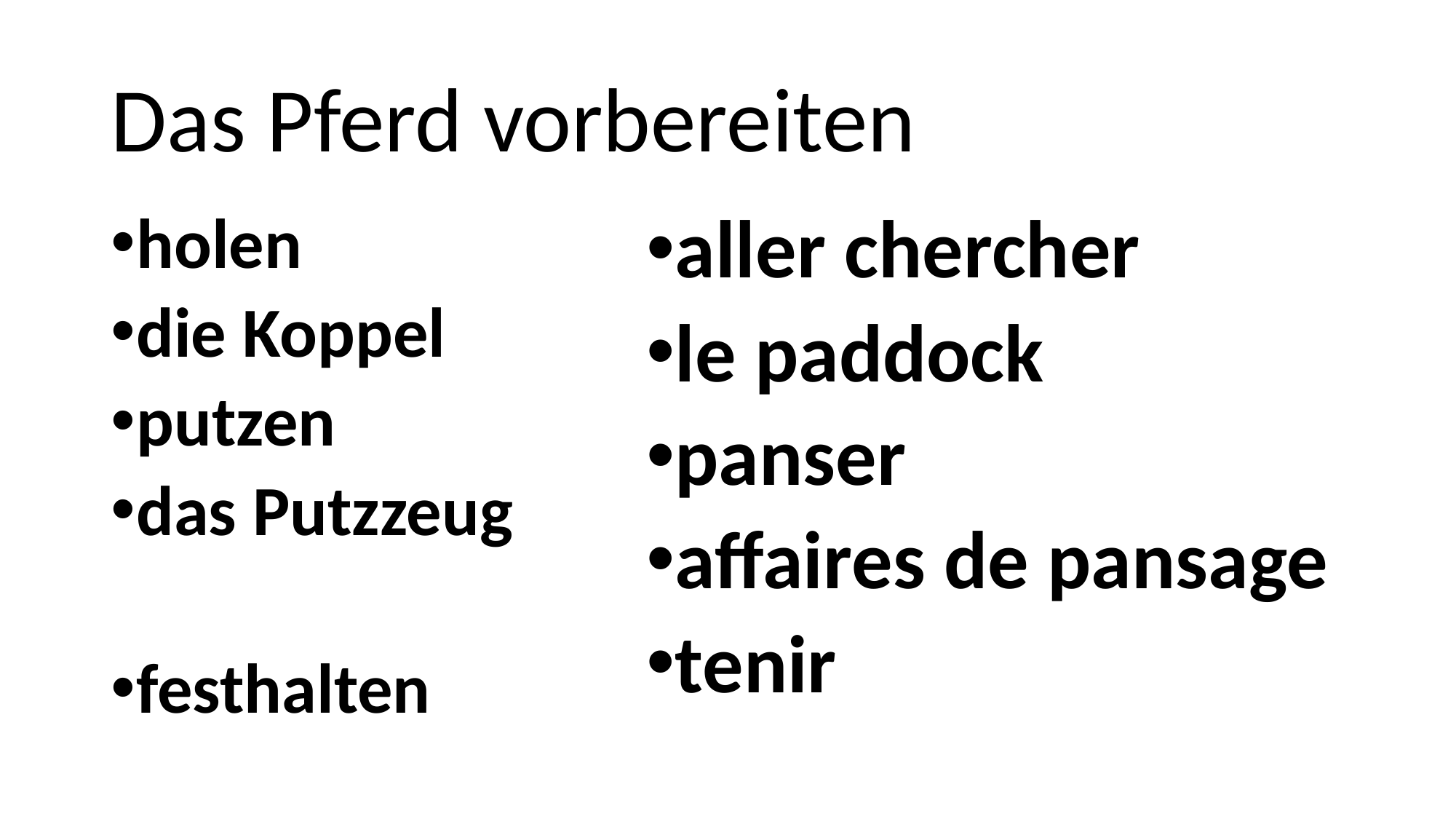

# Das Pferd vorbereiten
holen
die Koppel
putzen
das Putzzeug

festhalten

aller chercher
le paddock
panser
affaires de pansage
tenir